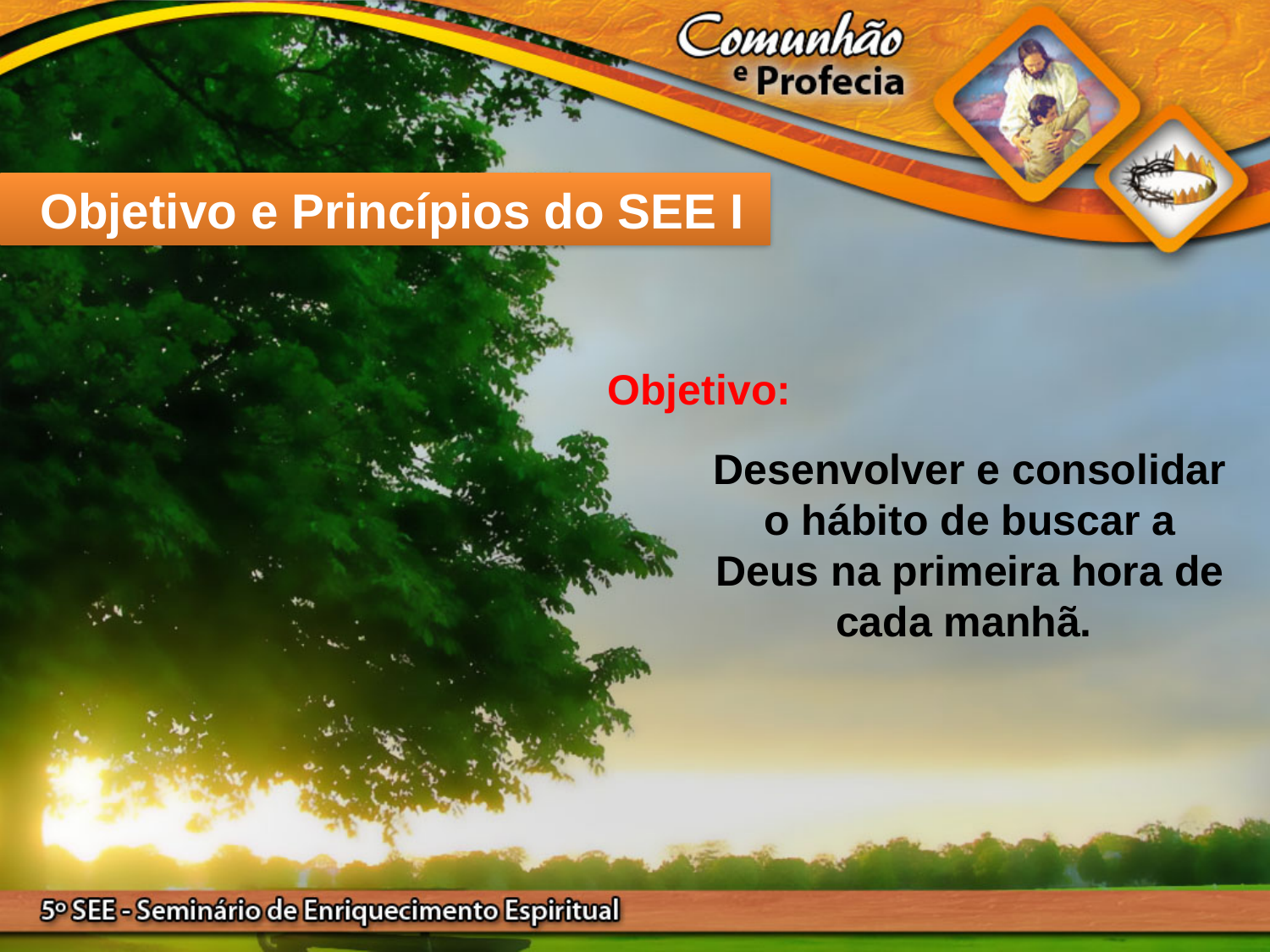

Objetivo e Princípios do SEE I
Objetivo:
Desenvolver e consolidar o hábito de buscar a Deus na primeira hora de cada manhã.